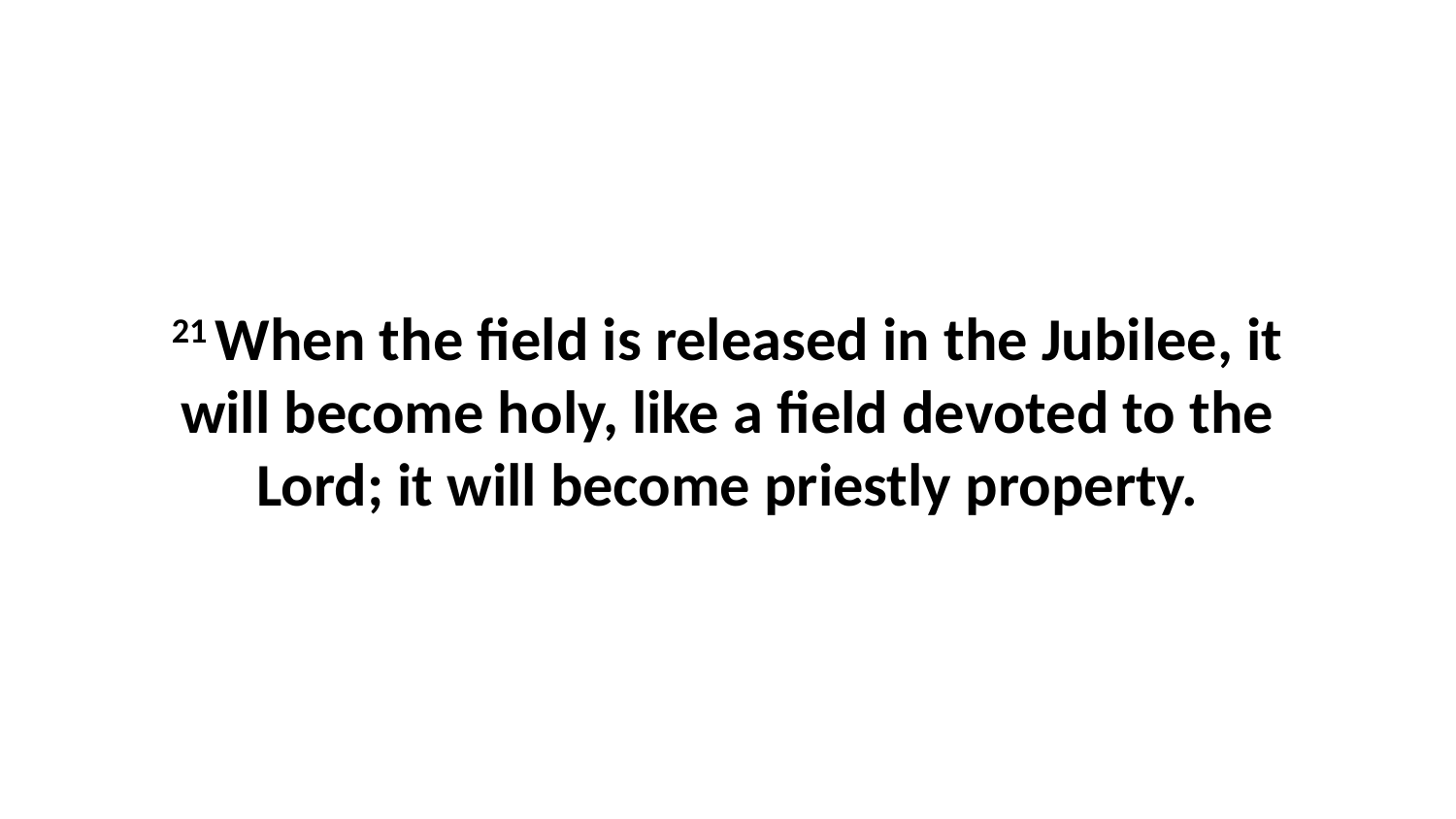

21 When the field is released in the Jubilee, it will become holy, like a field devoted to the Lord; it will become priestly property.